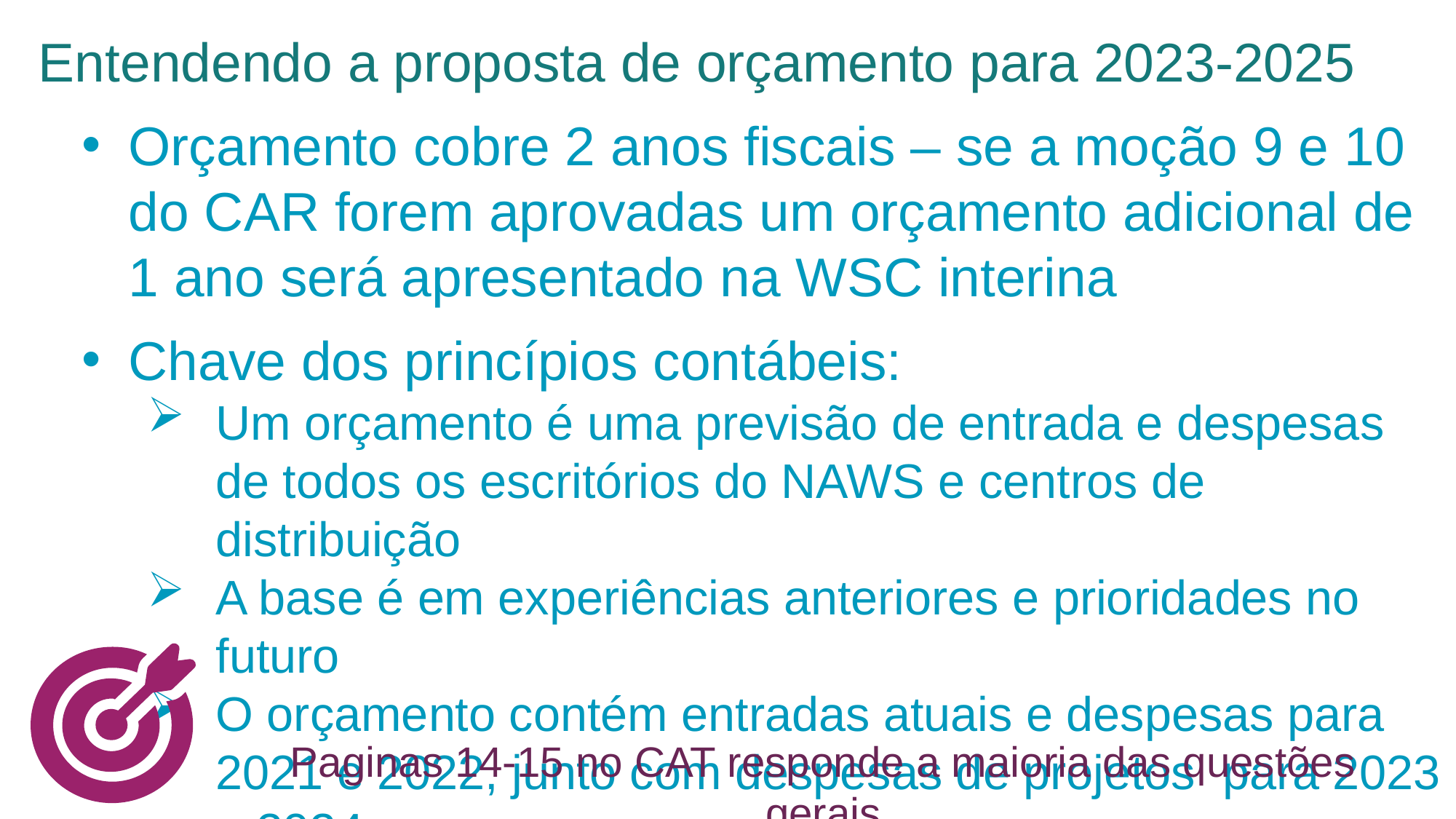

Entendendo a proposta de orçamento para 2023-2025
Orçamento cobre 2 anos fiscais – se a moção 9 e 10 do CAR forem aprovadas um orçamento adicional de 1 ano será apresentado na WSC interina
Chave dos princípios contábeis:
Um orçamento é uma previsão de entrada e despesas de todos os escritórios do NAWS e centros de distribuição
A base é em experiências anteriores e prioridades no futuro
O orçamento contém entradas atuais e despesas para 2021 e 2022, junto com despesas de projetos  para 2023 e 2024

Paginas 14-15 no CAT responde a maioria das questões gerais